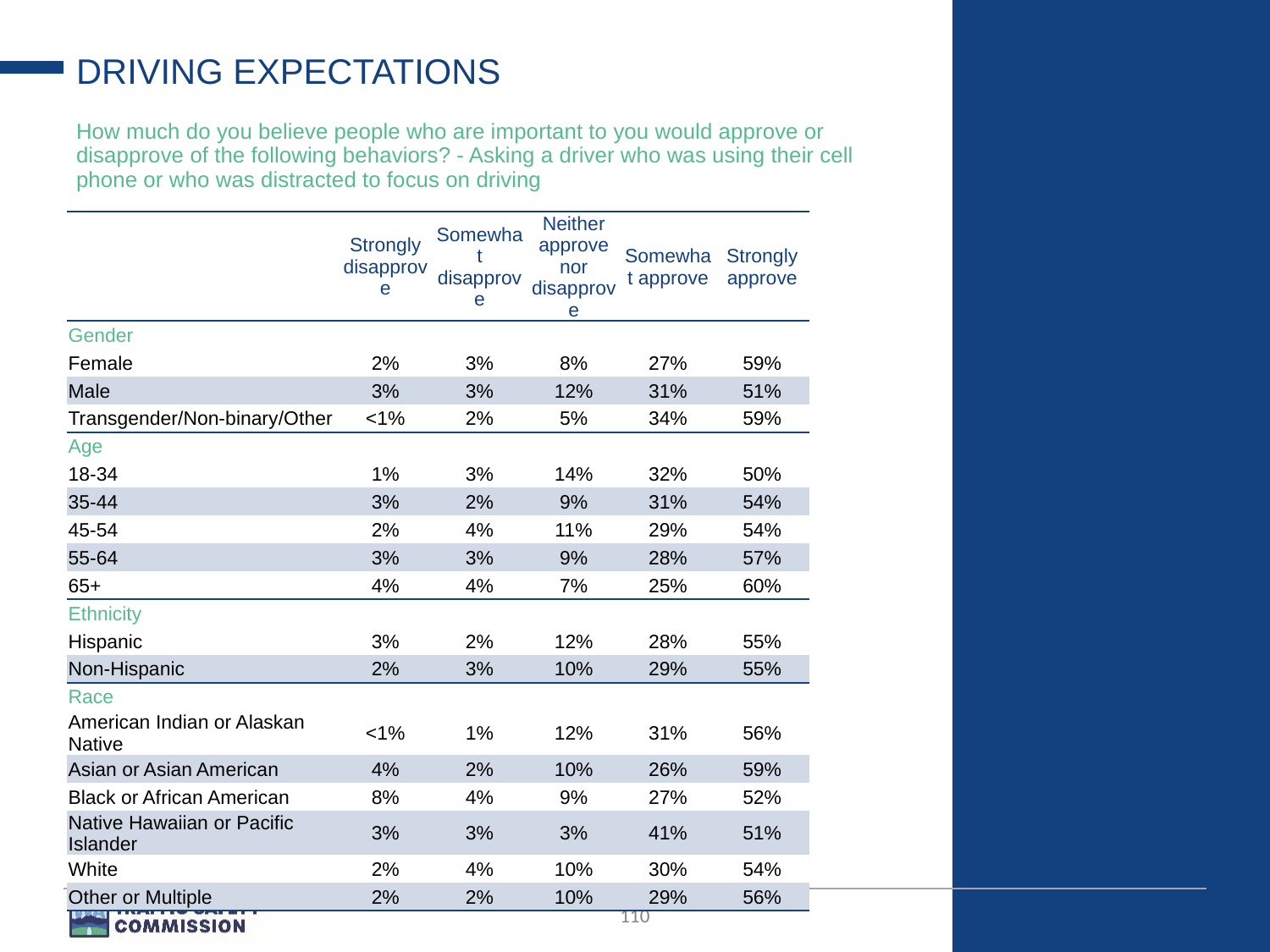

# DRIVING EXPECTATIONS
How much do you believe people who are important to you would approve or disapprove of the following behaviors? - Asking a driver who was using their cell phone or who was distracted to focus on driving
|  | Strongly disapprove | Somewhat disapprove | Neither approve nor disapprove | Somewhat approve | Strongly approve |
| --- | --- | --- | --- | --- | --- |
| Gender |  |  |  |  |  |
| Female | 2% | 3% | 8% | 27% | 59% |
| Male | 3% | 3% | 12% | 31% | 51% |
| Transgender/Non-binary/Other | <1% | 2% | 5% | 34% | 59% |
| Age |  |  |  |  |  |
| 18-34 | 1% | 3% | 14% | 32% | 50% |
| 35-44 | 3% | 2% | 9% | 31% | 54% |
| 45-54 | 2% | 4% | 11% | 29% | 54% |
| 55-64 | 3% | 3% | 9% | 28% | 57% |
| 65+ | 4% | 4% | 7% | 25% | 60% |
| Ethnicity |  |  |  |  |  |
| Hispanic | 3% | 2% | 12% | 28% | 55% |
| Non-Hispanic | 2% | 3% | 10% | 29% | 55% |
| Race |  |  |  |  |  |
| American Indian or Alaskan Native | <1% | 1% | 12% | 31% | 56% |
| Asian or Asian American | 4% | 2% | 10% | 26% | 59% |
| Black or African American | 8% | 4% | 9% | 27% | 52% |
| Native Hawaiian or Pacific Islander | 3% | 3% | 3% | 41% | 51% |
| White | 2% | 4% | 10% | 30% | 54% |
| Other or Multiple | 2% | 2% | 10% | 29% | 56% |